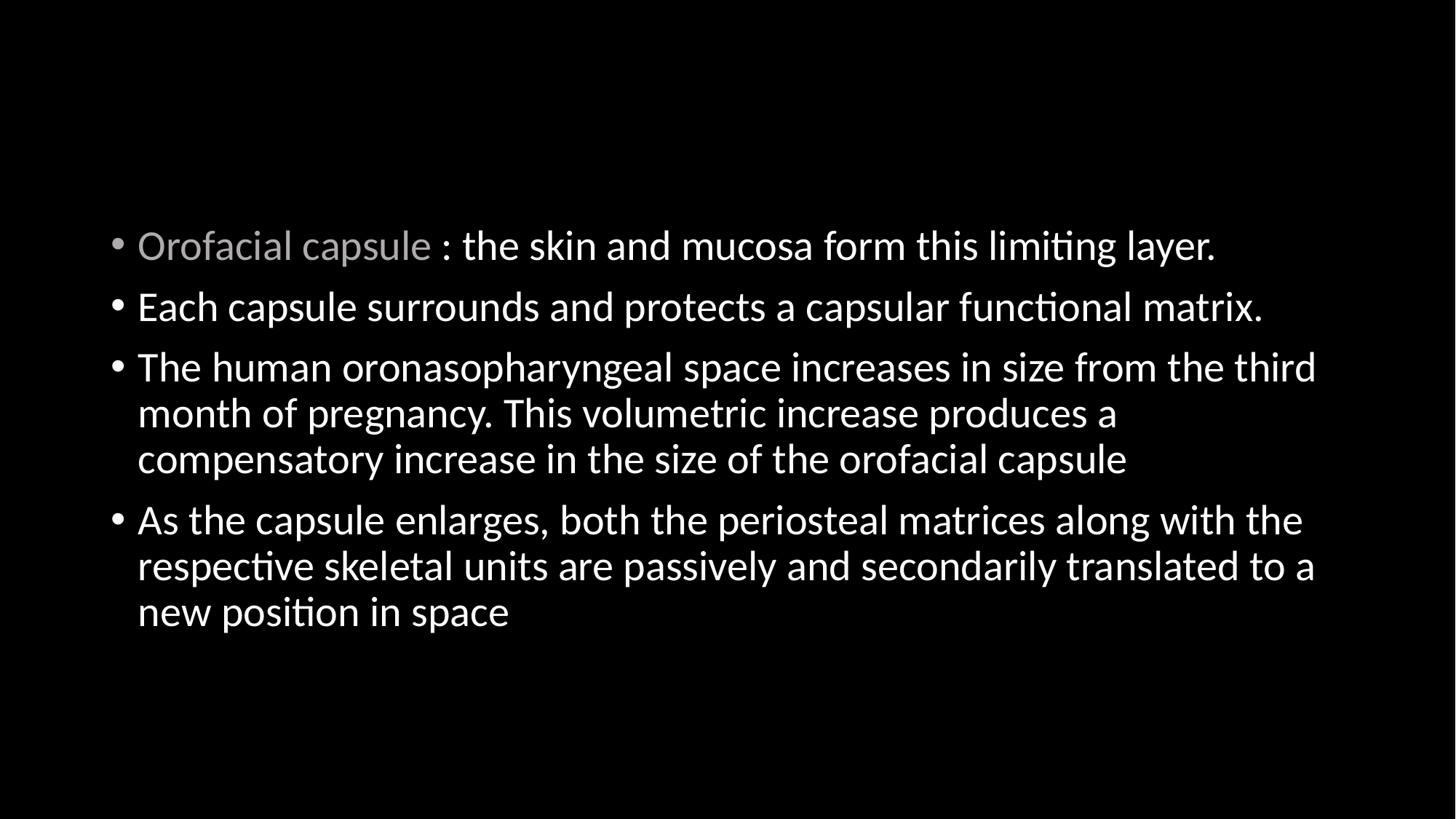

#
Orofacial capsule : the skin and mucosa form this limiting layer.
Each capsule surrounds and protects a capsular functional matrix.
The human oronasopharyngeal space increases in size from the third month of pregnancy. This volumetric increase produces a compensatory increase in the size of the orofacial capsule
As the capsule enlarges, both the periosteal matrices along with the respective skeletal units are passively and secondarily translated to a new position in space